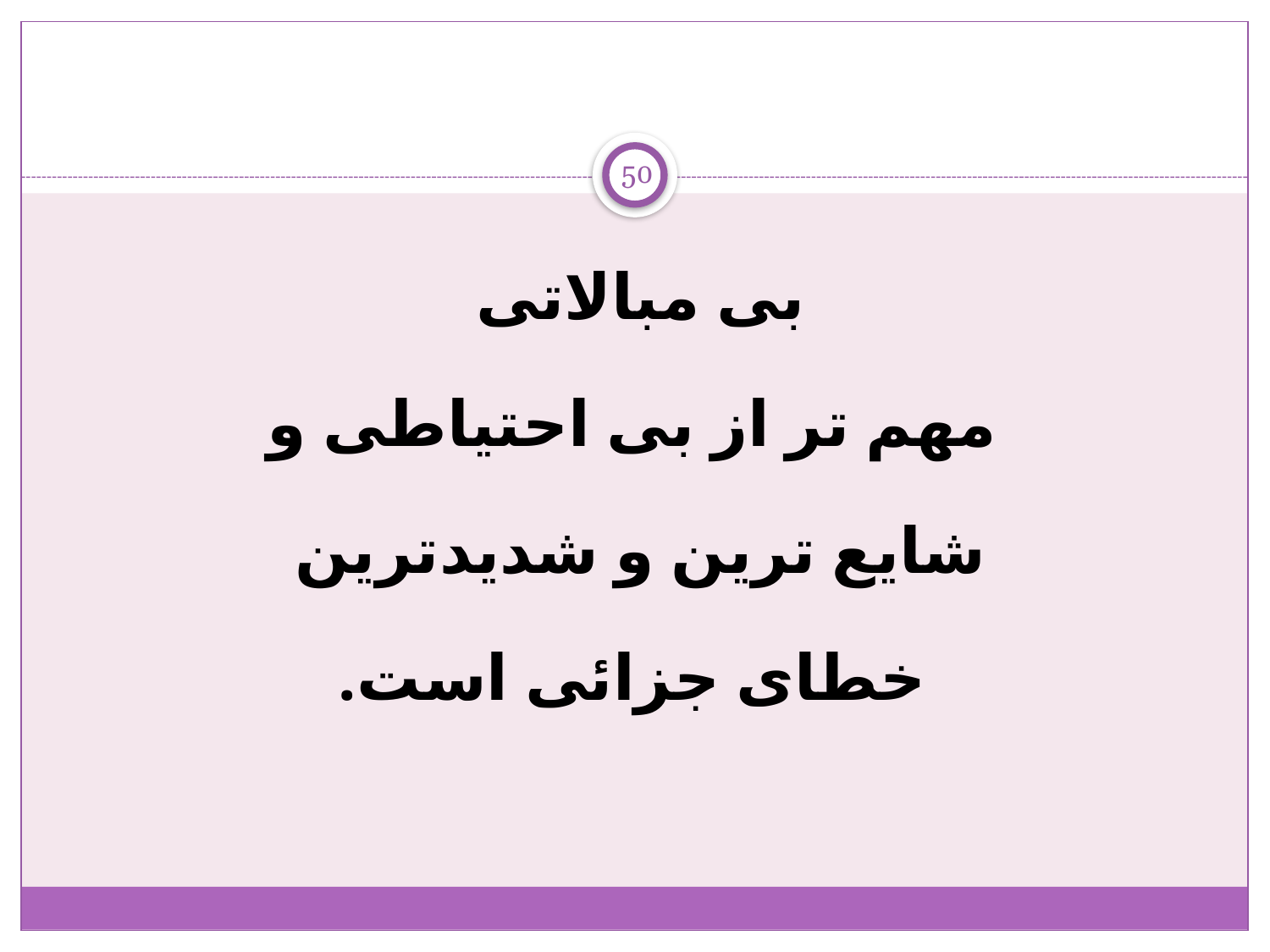

50
بی مبالاتی
مهم تر از بی احتیاطی و
شایع ترین و شدیدترین
خطای جزائی است.